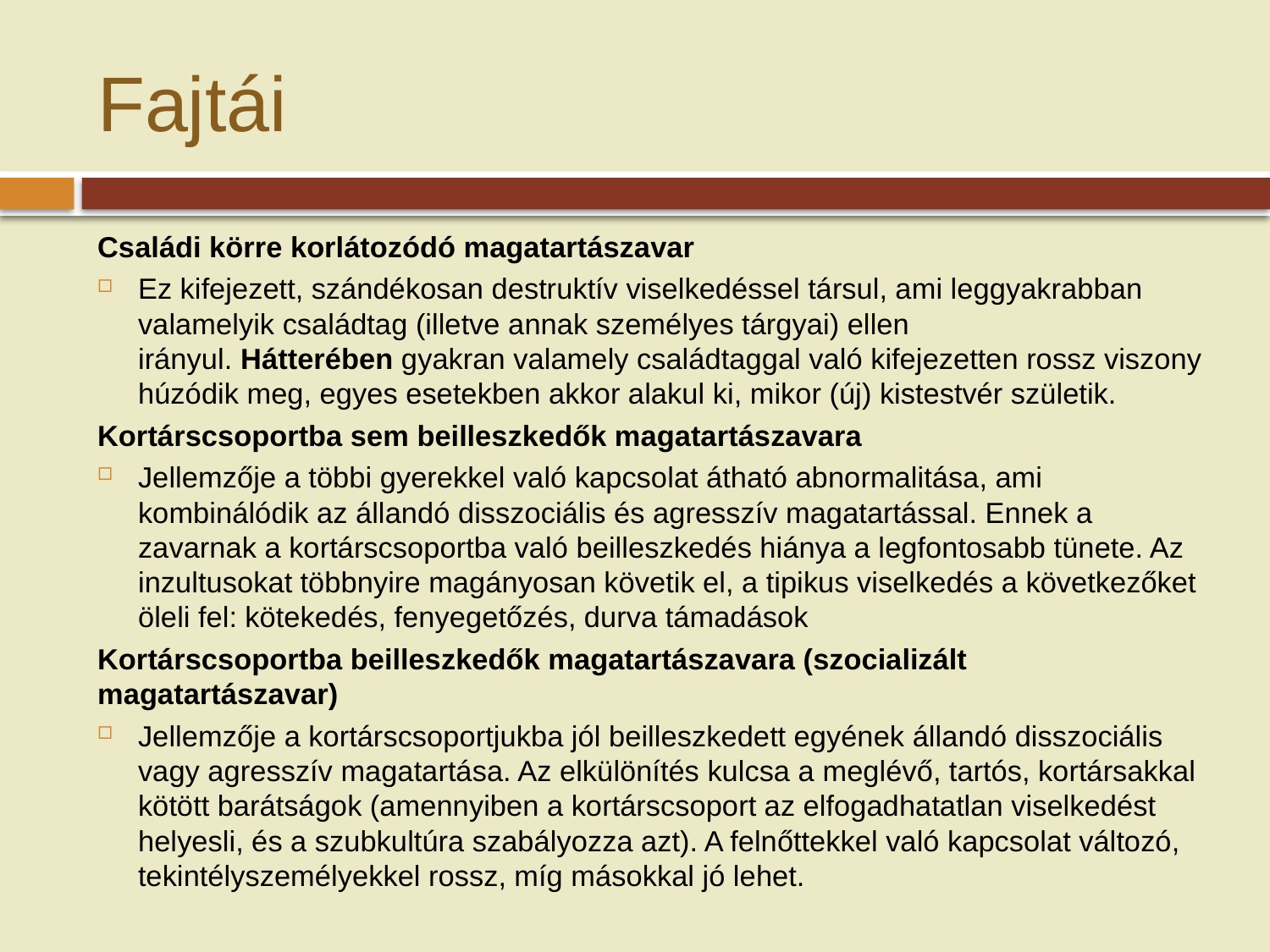

# Fajtái
Családi körre korlátozódó magatartászavar
Ez kifejezett, szándékosan destruktív viselkedéssel társul, ami leggyakrabban valamelyik családtag (illetve annak személyes tárgyai) ellen irányul. Hátterében gyakran valamely családtaggal való kifejezetten rossz viszony húzódik meg, egyes esetekben akkor alakul ki, mikor (új) kistestvér születik.
Kortárscsoportba sem beilleszkedők magatartászavara
Jellemzője a többi gyerekkel való kapcsolat átható abnormalitása, ami kombinálódik az állandó disszociális és agresszív magatartással. Ennek a zavarnak a kortárscsoportba való beilleszkedés hiánya a legfontosabb tünete. Az inzultusokat többnyire magányosan követik el, a tipikus viselkedés a következőket öleli fel: kötekedés, fenyegetőzés, durva támadások
Kortárscsoportba beilleszkedők magatartászavara (szocializált magatartászavar)
Jellemzője a kortárscsoportjukba jól beilleszkedett egyének állandó disszociális vagy agresszív magatartása. Az elkülönítés kulcsa a meglévő, tartós, kortársakkal kötött barátságok (amennyiben a kortárscsoport az elfogadhatatlan viselkedést helyesli, és a szubkultúra szabályozza azt). A felnőttekkel való kapcsolat változó, tekintélyszemélyekkel rossz, míg másokkal jó lehet.